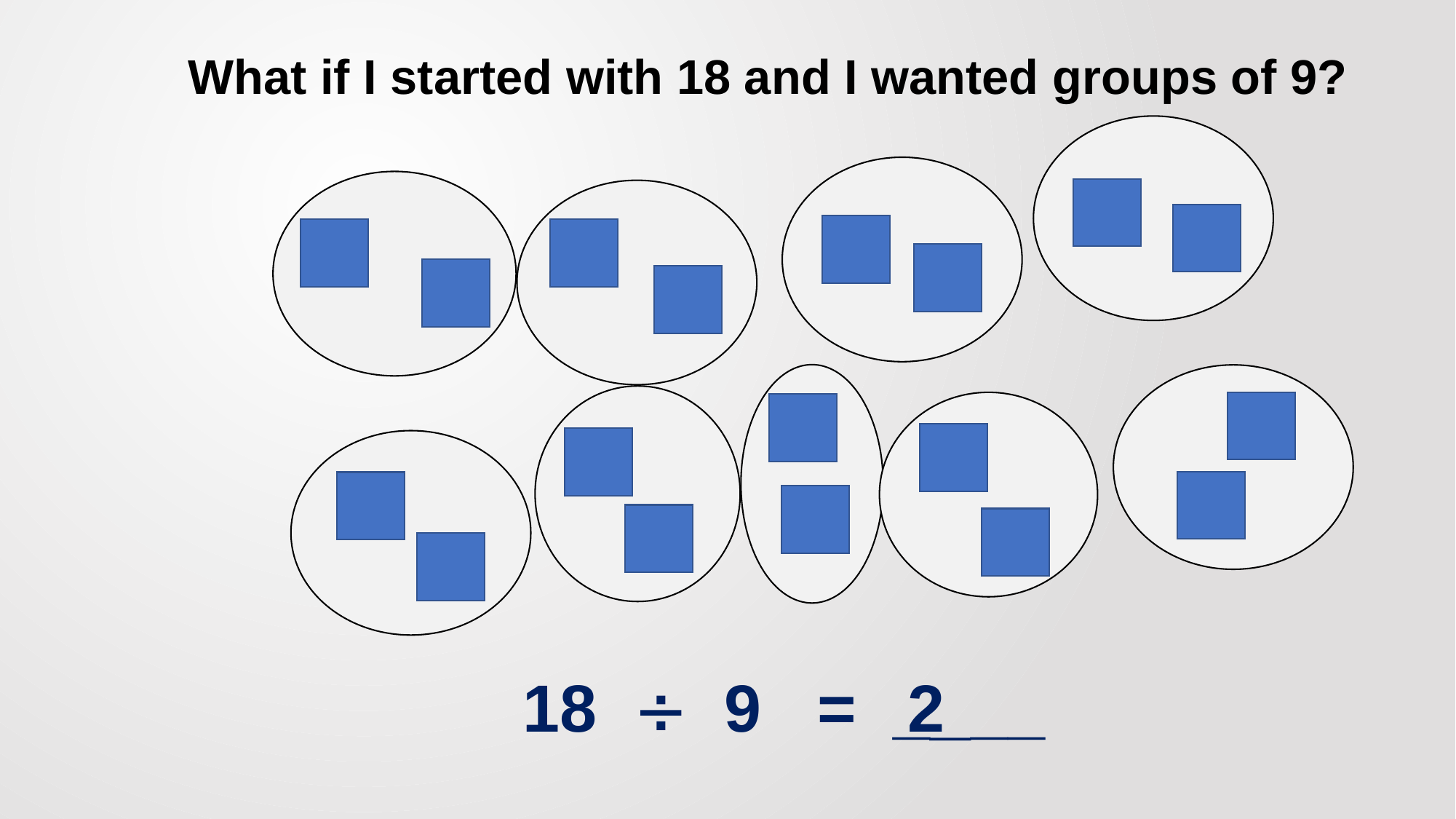

# What if I started with 18 and I wanted groups of 9?

18  ÷  9   =  ____
2